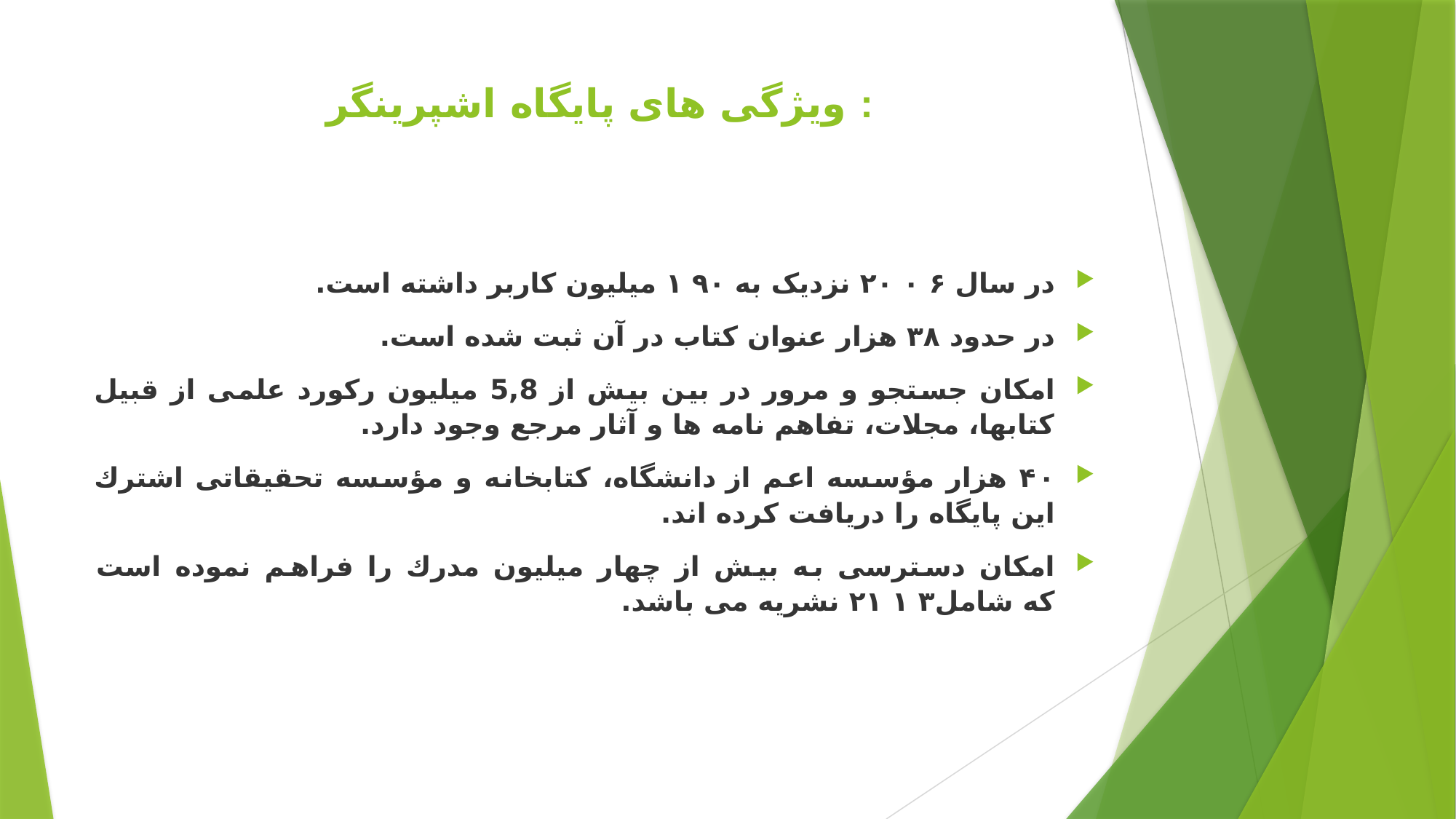

# ویژگی های پایگاه اشپرینگر :
در سال ۶ ٠ ٢٠ نزدیک به ٩٠ ١ میلیون کاربر داشته است.
در حدود ٣٨ هزار عنوان کتاب در آن ثبت شده است.
امکان جستجو و مرور در بین بیش از 5,8 میلیون رکورد علمی از قبیل کتابها، مجلات، تفاهم نامه ها و آثار مرجع وجود دارد.
۴٠ هزار مؤسسه اعم از دانشگاه، کتابخانه و مؤسسه تحقیقاتی اشترك این پایگاه را دریافت کرده اند.
امکان دسترسی به بیش از چهار میلیون مدرك را فراهم نموده است که شامل٣ ١ ٢١ نشریه می باشد.